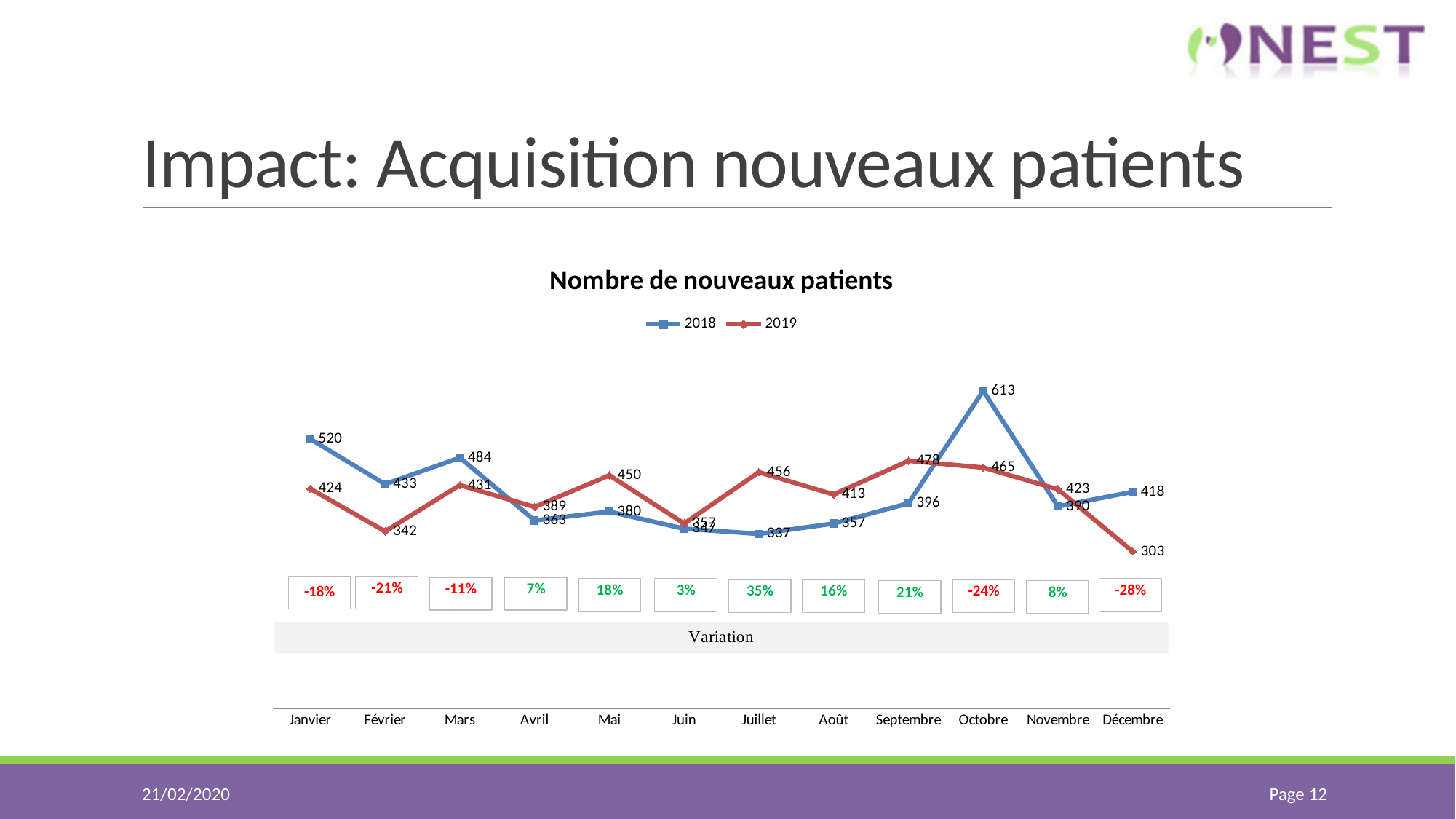

# Impact: Acquisition nouveaux patients

### Chart: Nombre de nouveaux patients

| Category | 2018 | 2019 |
|---|---|---|
| Janvier | 520.0 | 424.0 |
| Février | 433.0 | 342.0 |
| Mars | 484.0 | 431.0 |
| Avril | 363.0 | 389.0 |
| Mai | 380.0 | 450.0 |
| Juin | 347.0 | 357.0 |
| Juillet | 337.0 | 456.0 |
| Août | 357.0 | 413.0 |
| Septembre | 396.0 | 478.0 |
| Octobre | 613.0 | 465.0 |
| Novembre | 390.0 | 423.0 |
| Décembre | 418.0 | 303.0 |
-18%
21/02/2020
Page 12